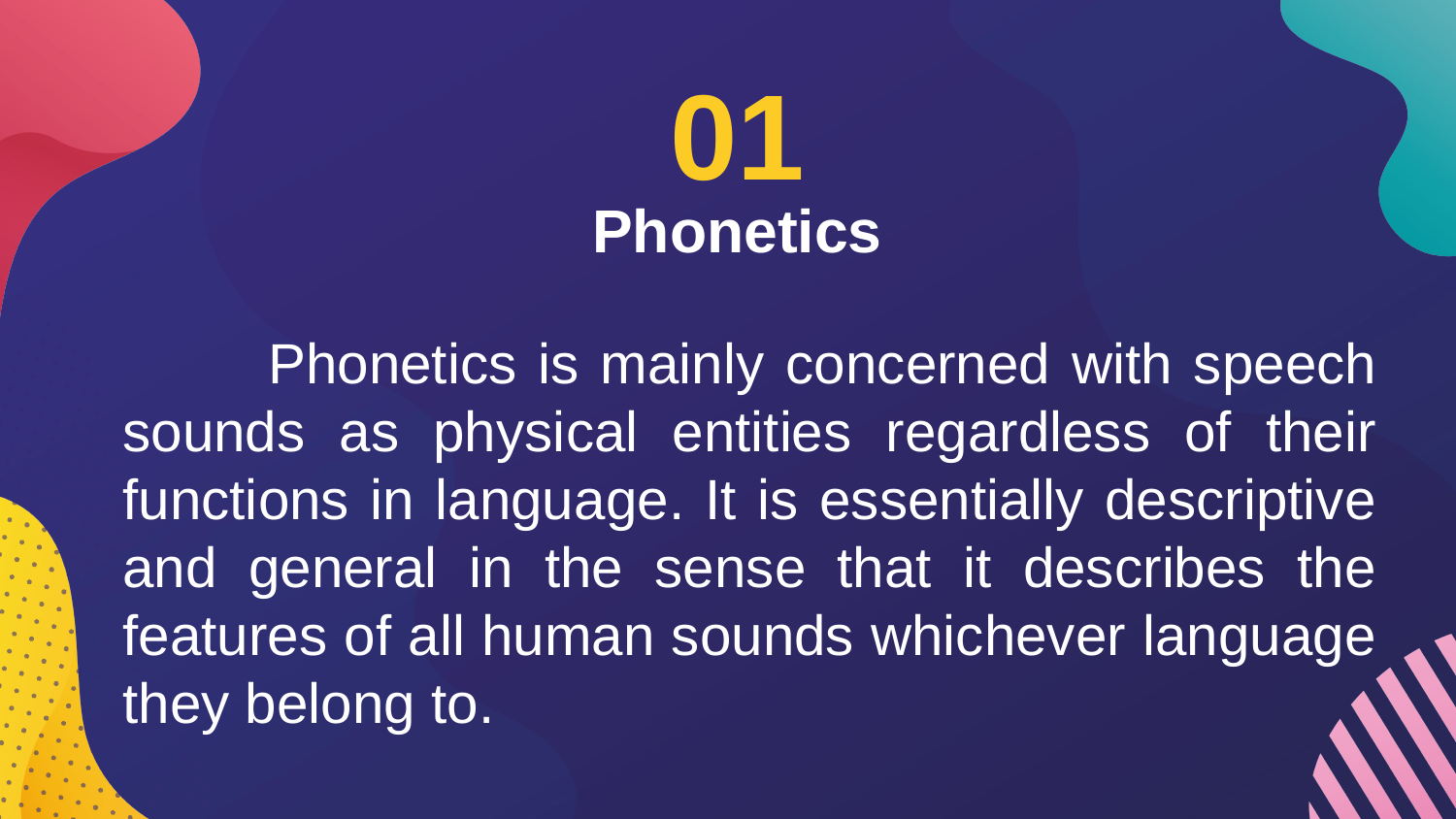

01
# Phonetics
Phonetics is mainly concerned with speech sounds as physical entities regardless of their functions in language. It is essentially descriptive and general in the sense that it describes the features of all human sounds whichever language they belong to.